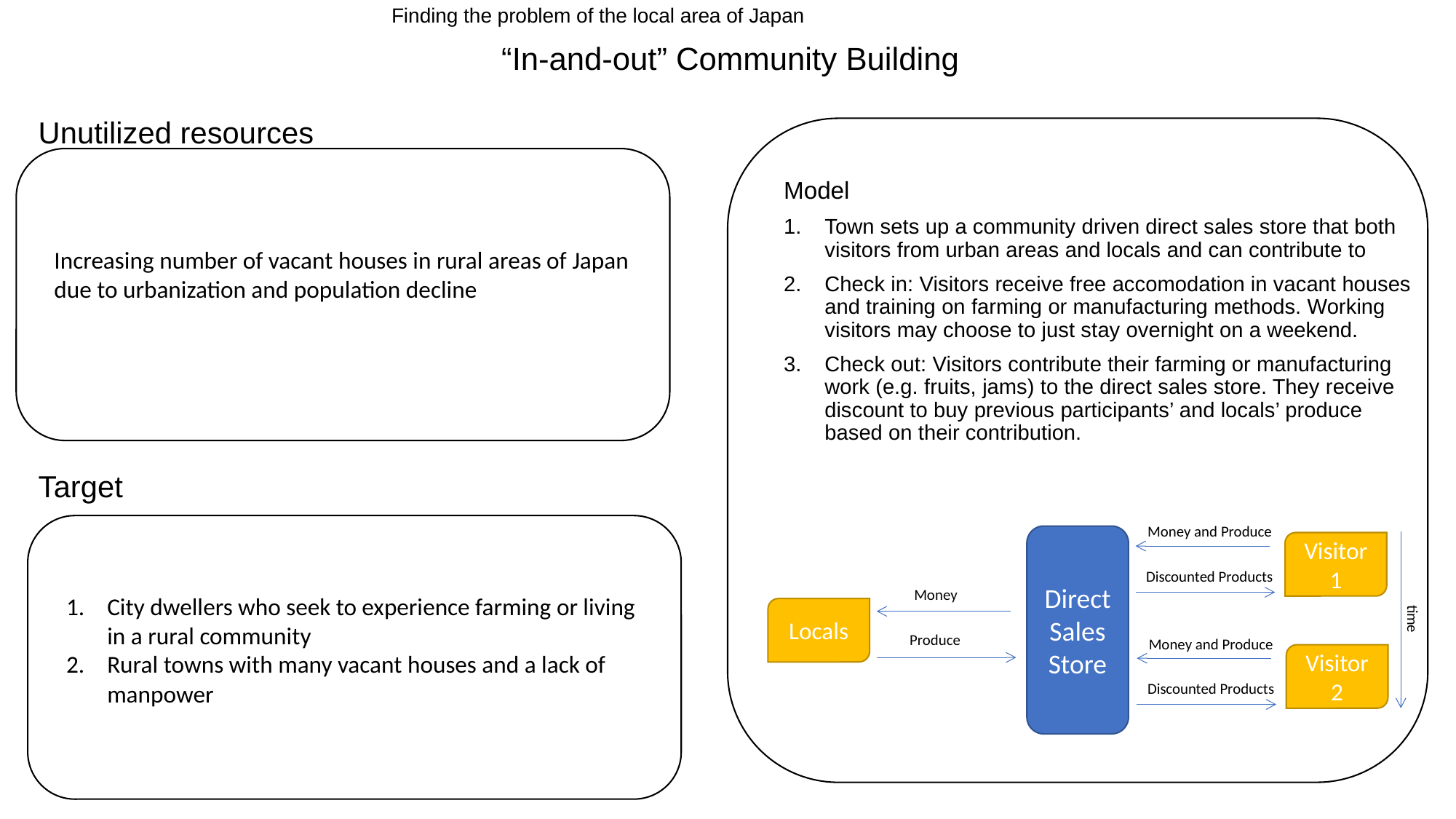

Finding the problem of the local area of Japan
# “In-and-out” Community Building
Unutilized resources

Model
Town sets up a community driven direct sales store that both visitors from urban areas and locals and can contribute to
Check in: Visitors receive free accomodation in vacant houses and training on farming or manufacturing methods. Working visitors may choose to just stay overnight on a weekend.
Check out: Visitors contribute their farming or manufacturing work (e.g. fruits, jams) to the direct sales store. They receive discount to buy previous participants’ and locals’ produce based on their contribution.

Increasing number of vacant houses in rural areas of Japan due to urbanization and population decline
Target

Money and Produce
Direct
Sales Store
Visitor 1
Discounted Products
Money
City dwellers who seek to experience farming or living in a rural community
Rural towns with many vacant houses and a lack of manpower
Locals
time
Produce
Money and Produce
Visitor2
Discounted Products